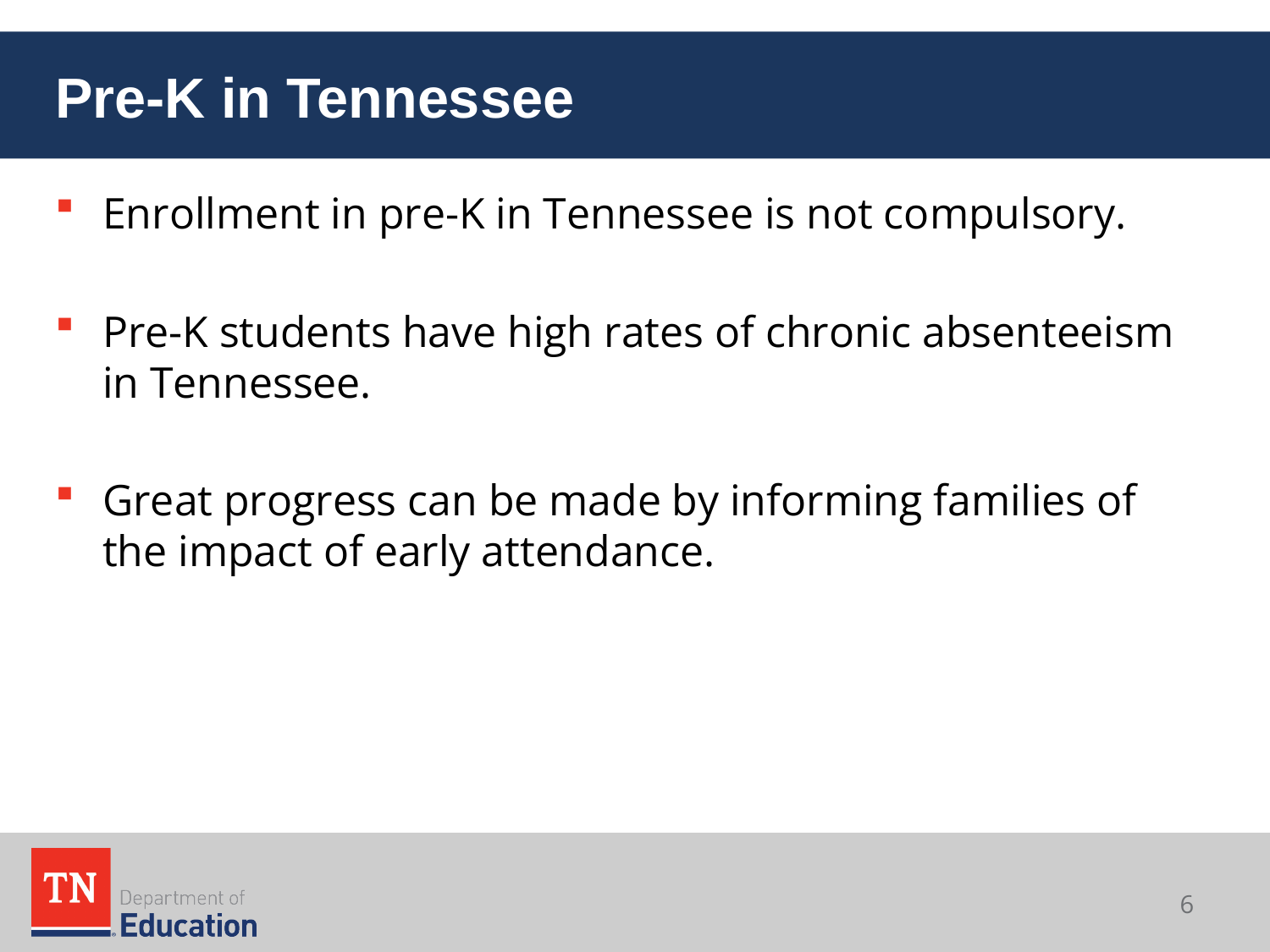

# Pre-K in Tennessee
Enrollment in pre-K in Tennessee is not compulsory.

Pre-K students have high rates of chronic absenteeism in Tennessee.

Great progress can be made by informing families of the impact of early attendance.
6